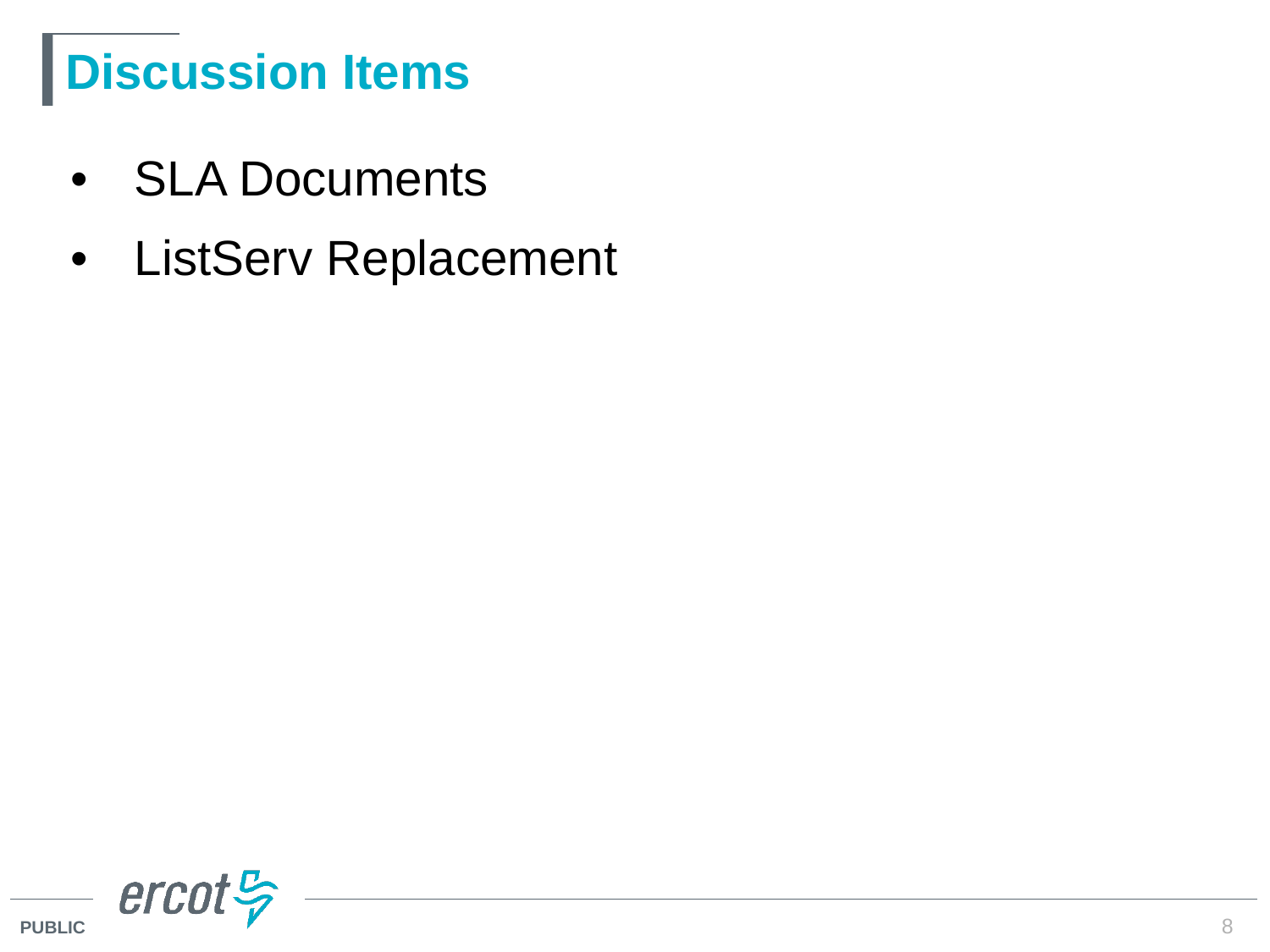

# Discussion Items
| SLA Documents ListServ Replacement |
| --- |
8